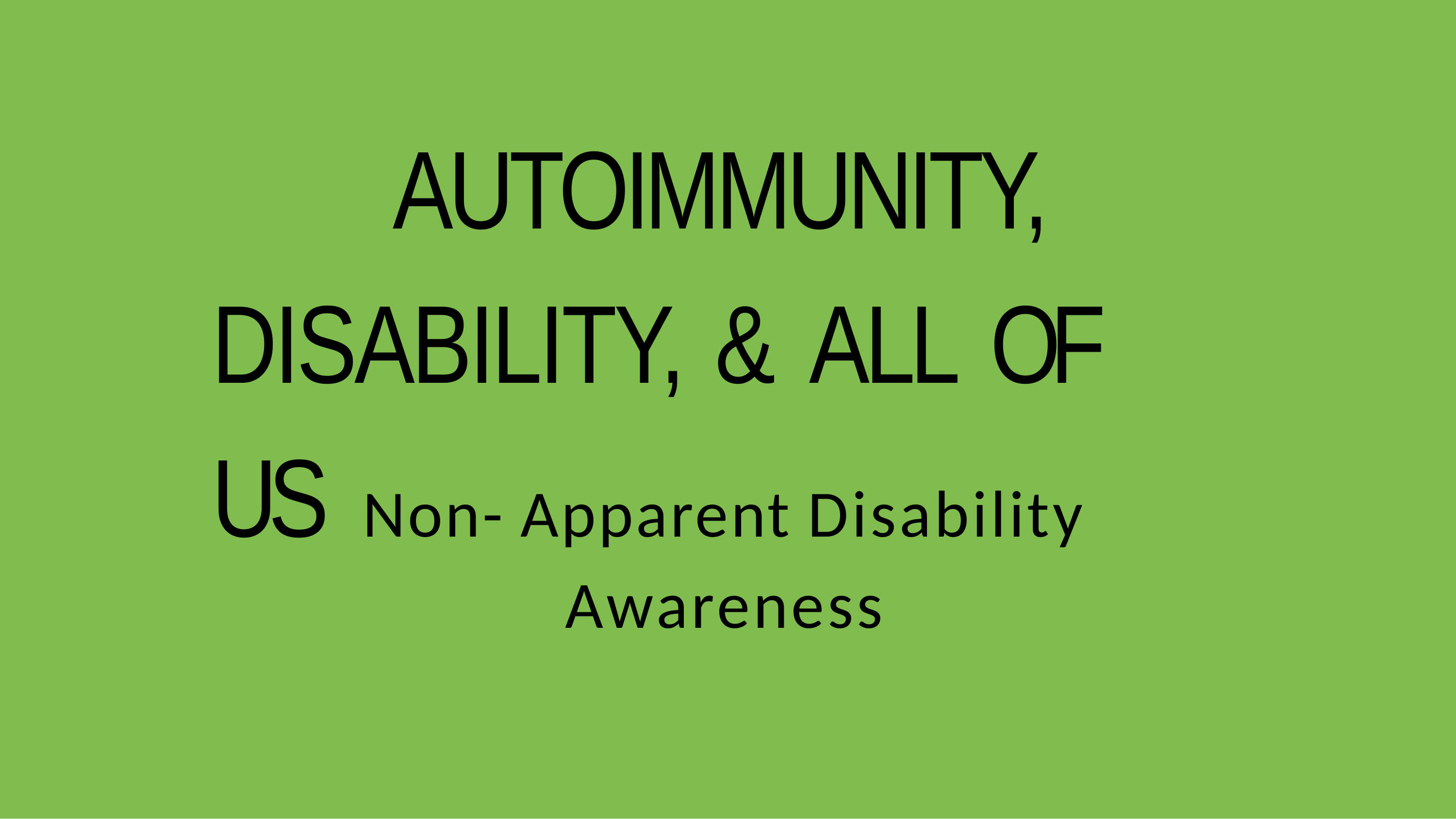

# AUTOIMMUNITY, DISABILITY, & ALL OF US
Non- Apparent Disability Awareness